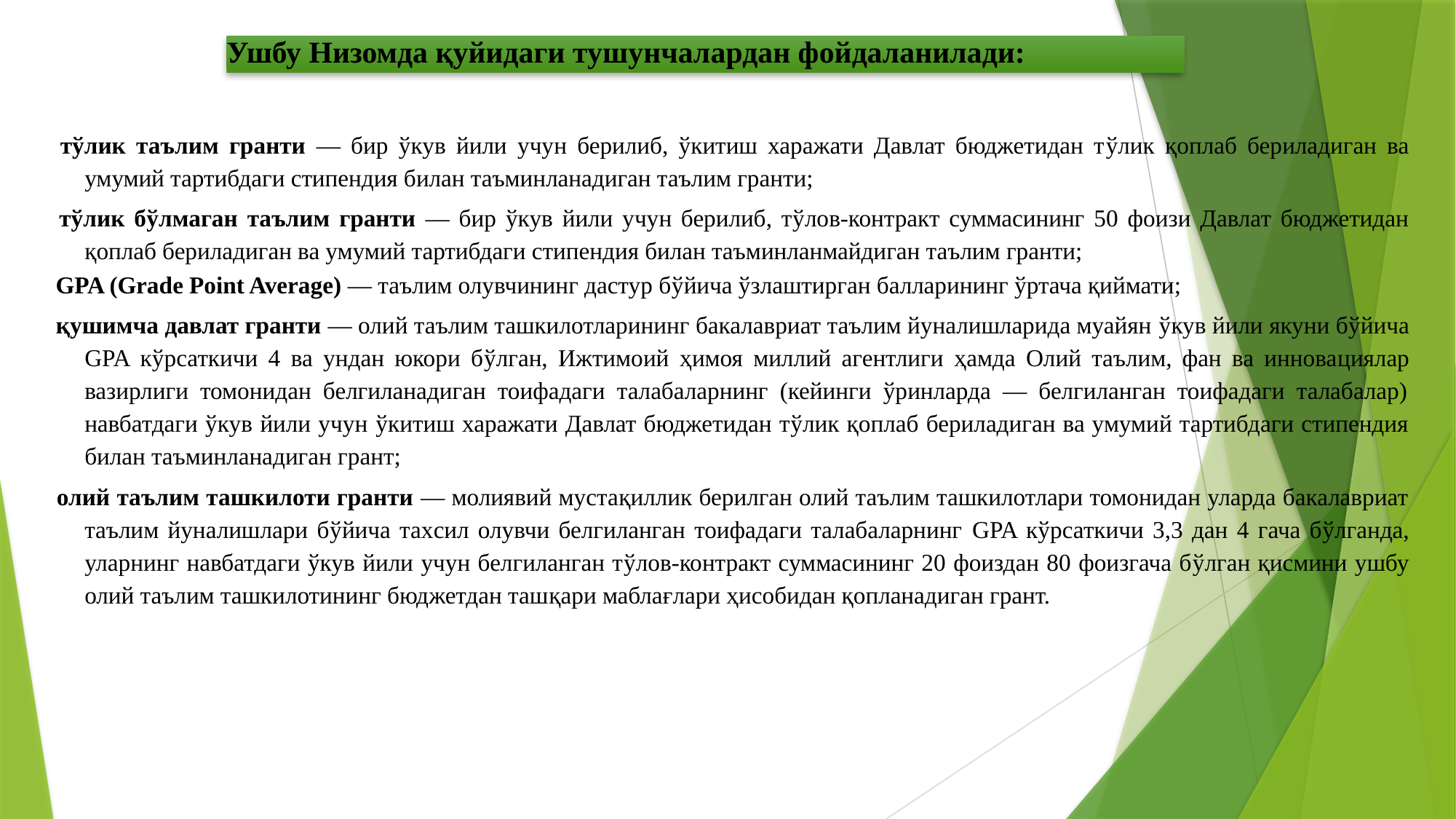

Ушбу Низомда қуйидаги тушунчалардан фойдаланилади:
 тўлик таълим гранти — бир ўкув йили учун берилиб, ўкитиш харажати Давлат бюджетидан тўлик қоплаб бериладиган ва умумий тартибдаги стипендия билан таъминланадиган таълим гранти;
 тўлик бўлмаган таълим гранти — бир ўкув йили учун берилиб, тўлов-контракт суммасининг 50 фоизи Давлат бюджетидан қоплаб бериладиган ва умумий тартибдаги стипендия билан таъминланмайдиган таълим гранти;
 GPA (Grade Point Average) — таълим олувчининг дастур бўйича ўзлаштирган балларининг ўртача қиймати;
 қушимча давлат гранти — олий таълим ташкилотларининг бакалавриат таълим йуналишларида муайян ўкув йили якуни бўйича GPA кўрсаткичи 4 ва ундан юкори бўлган, Ижтимоий ҳимоя миллий агентлиги ҳамда Олий таълим, фан ва инновациялар вазирлиги томонидан белгиланадиган тоифадаги талабаларнинг (кейинги ўринларда — белгиланган тоифадаги талабалар) навбатдаги ўкув йили учун ўкитиш харажати Давлат бюджетидан тўлик қоплаб бериладиган ва умумий тартибдаги стипендия билан таъминланадиган грант;
 олий таълим ташкилоти гранти — молиявий мустақиллик берилган олий таълим ташкилотлари томонидан уларда бакалавриат таълим йуналишлари бўйича тахсил олувчи белгиланган тоифадаги талабаларнинг GPA кўрсаткичи 3,3 дан 4 гача бўлганда, уларнинг навбатдаги ўкув йили учун белгиланган тўлов-контракт суммасининг 20 фоиздан 80 фоизгача бўлган қисмини ушбу олий таълим ташкилотининг бюджетдан ташқари маблағлари ҳисобидан қопланадиган грант.